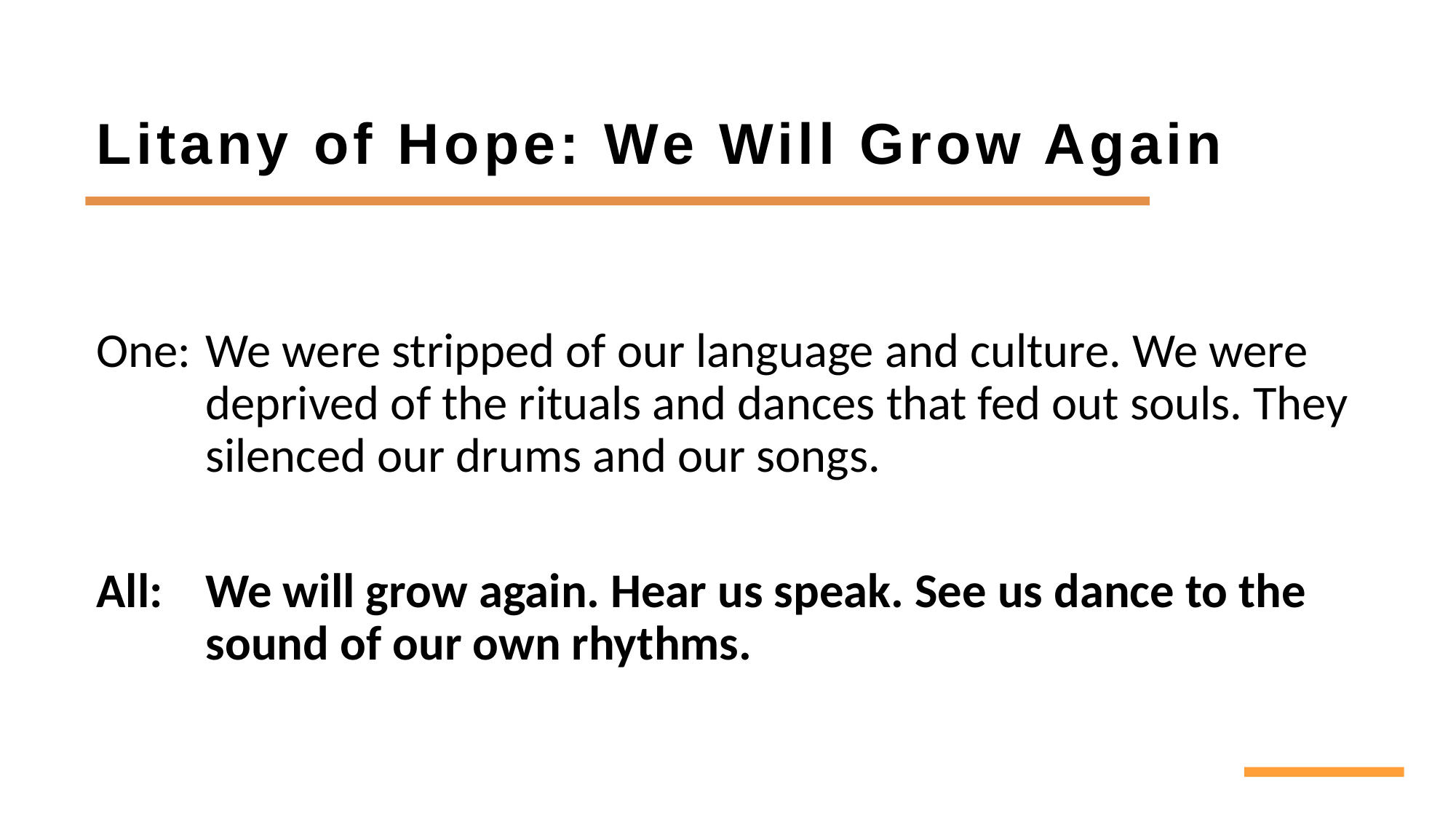

# Litany of Hope: We Will Grow Again

One:	We were stripped of our language and culture. We were 	deprived of the rituals and dances that fed out souls. They 	silenced our drums and our songs.

All:	We will grow again. Hear us speak. See us dance to the 	sound of our own rhythms.